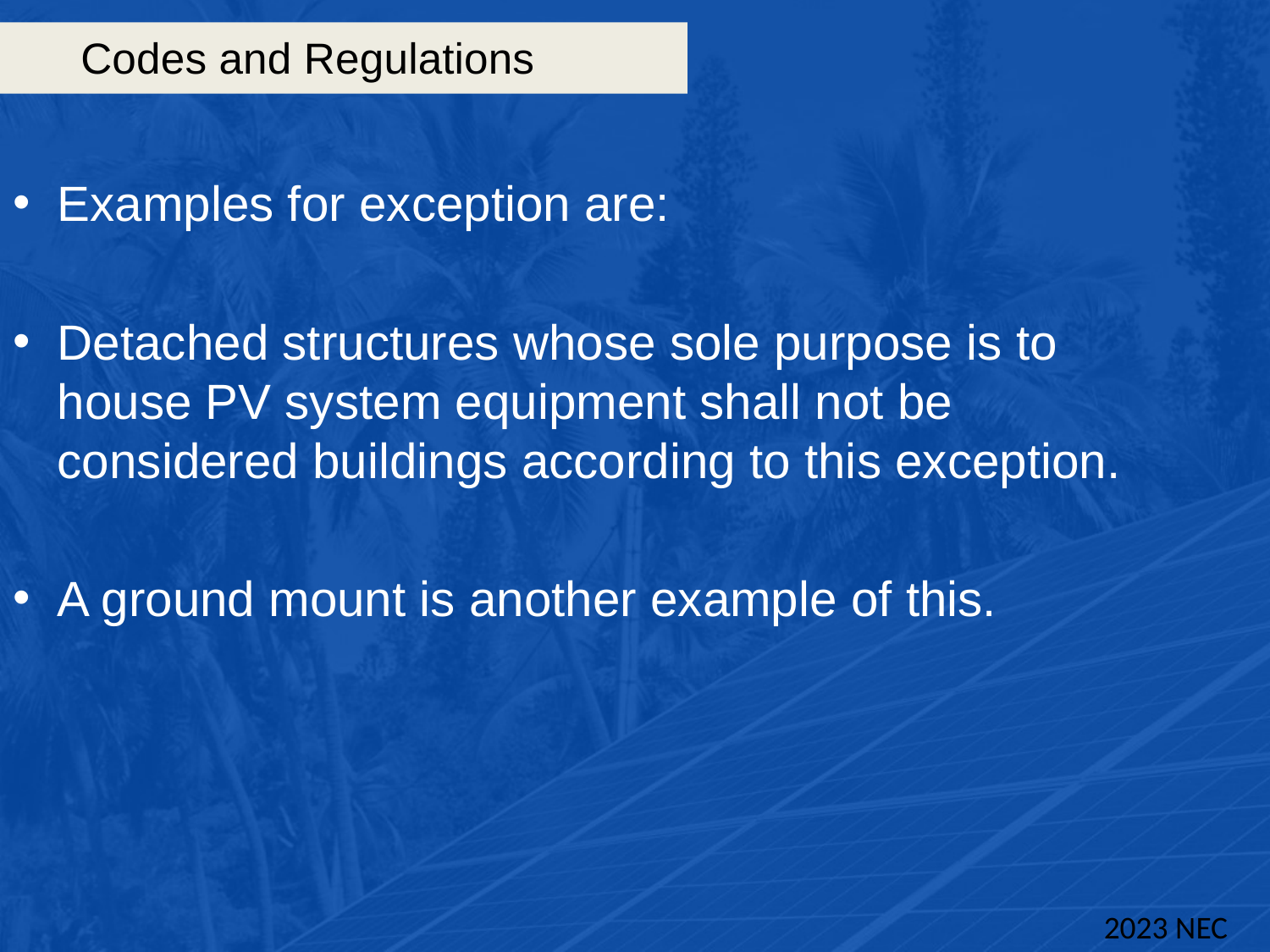

# Codes and Regulations
Examples for exception are:

Detached structures whose sole purpose is to house PV system equipment shall not be considered buildings according to this exception.

A ground mount is another example of this.
2023 NEC